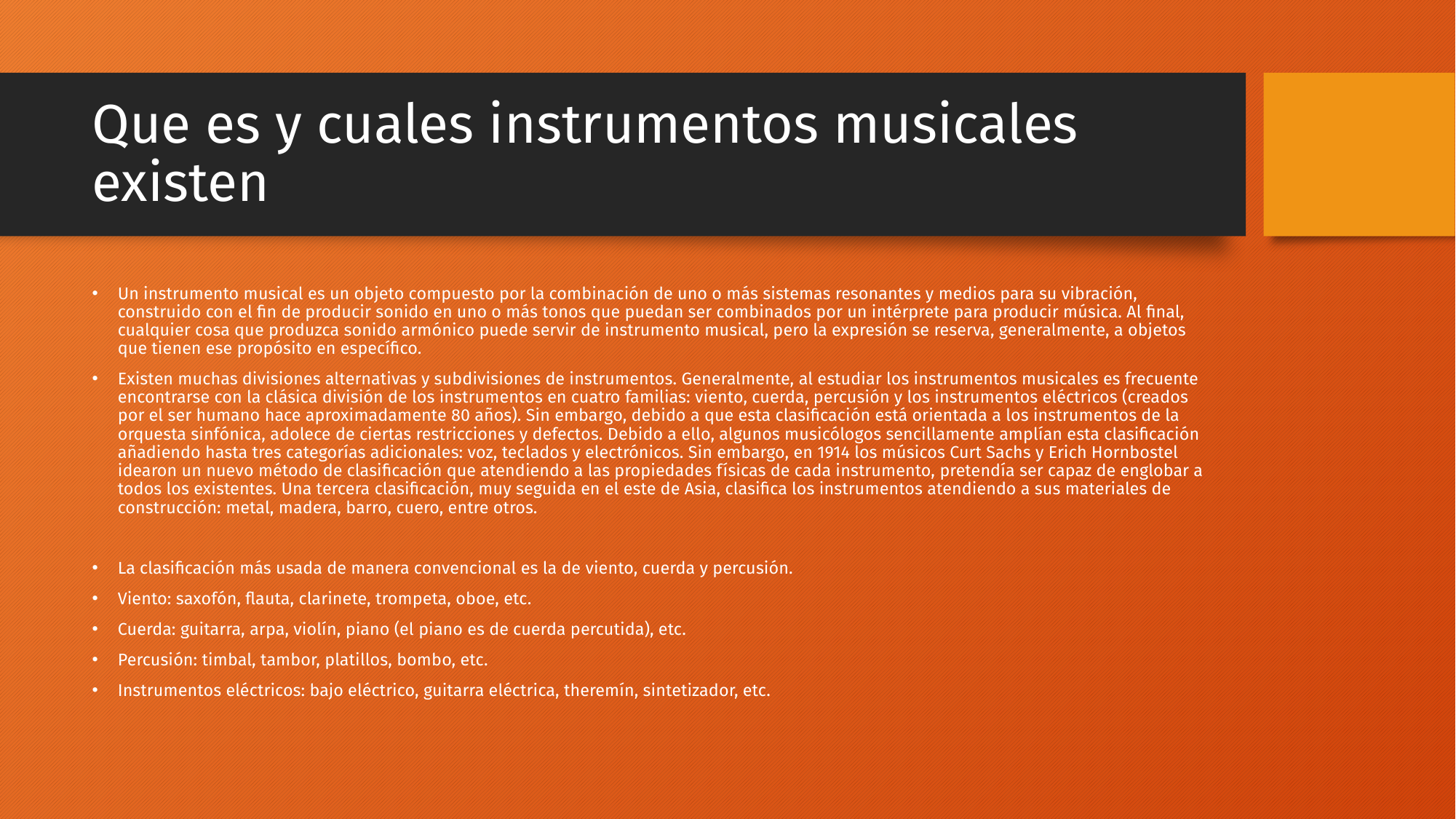

# Que es y cuales instrumentos musicales existen
Un instrumento musical es un objeto compuesto por la combinación de uno o más sistemas resonantes y medios para su vibración, construido con el fin de producir sonido en uno o más tonos que puedan ser combinados por un intérprete para producir música. Al final, cualquier cosa que produzca sonido armónico puede servir de instrumento musical, pero la expresión se reserva, generalmente, a objetos que tienen ese propósito en específico.
Existen muchas divisiones alternativas y subdivisiones de instrumentos. Generalmente, al estudiar los instrumentos musicales es frecuente encontrarse con la clásica división de los instrumentos en cuatro familias: viento, cuerda, percusión y los instrumentos eléctricos (creados por el ser humano hace aproximadamente 80 años). Sin embargo, debido a que esta clasificación está orientada a los instrumentos de la orquesta sinfónica, adolece de ciertas restricciones y defectos. Debido a ello, algunos musicólogos sencillamente amplían esta clasificación añadiendo hasta tres categorías adicionales: voz, teclados y electrónicos. Sin embargo, en 1914 los músicos Curt Sachs y Erich Hornbostel idearon un nuevo método de clasificación que atendiendo a las propiedades físicas de cada instrumento, pretendía ser capaz de englobar a todos los existentes. Una tercera clasificación, muy seguida en el este de Asia, clasifica los instrumentos atendiendo a sus materiales de construcción: metal, madera, barro, cuero, entre otros.

La clasificación más usada de manera convencional es la de viento, cuerda y percusión.
Viento: saxofón, flauta, clarinete, trompeta, oboe, etc.
Cuerda: guitarra, arpa, violín, piano (el piano es de cuerda percutida), etc.
Percusión: timbal, tambor, platillos, bombo, etc.
Instrumentos eléctricos: bajo eléctrico, guitarra eléctrica, theremín, sintetizador, etc.